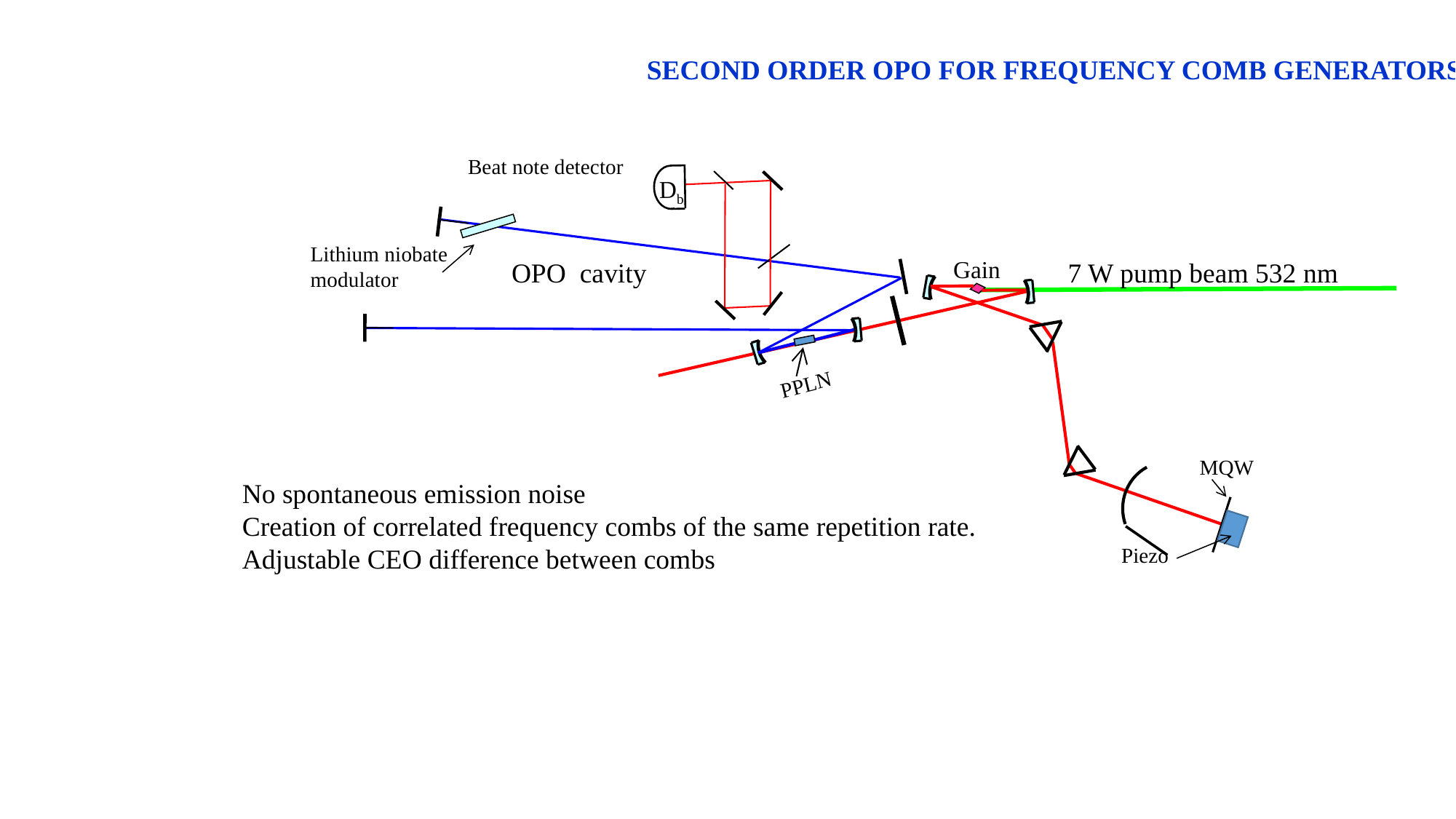

SECOND ORDER OPO FOR FREQUENCY COMB GENERATORS
Beat note detector

Db

Lithium niobate modulator

OPO  cavity

PPLN
Gain
7 W pump beam 532 nm

MQW

No spontaneous emission noise
Creation of correlated frequency combs of the same repetition rate.
Adjustable CEO difference between combs

Piezo